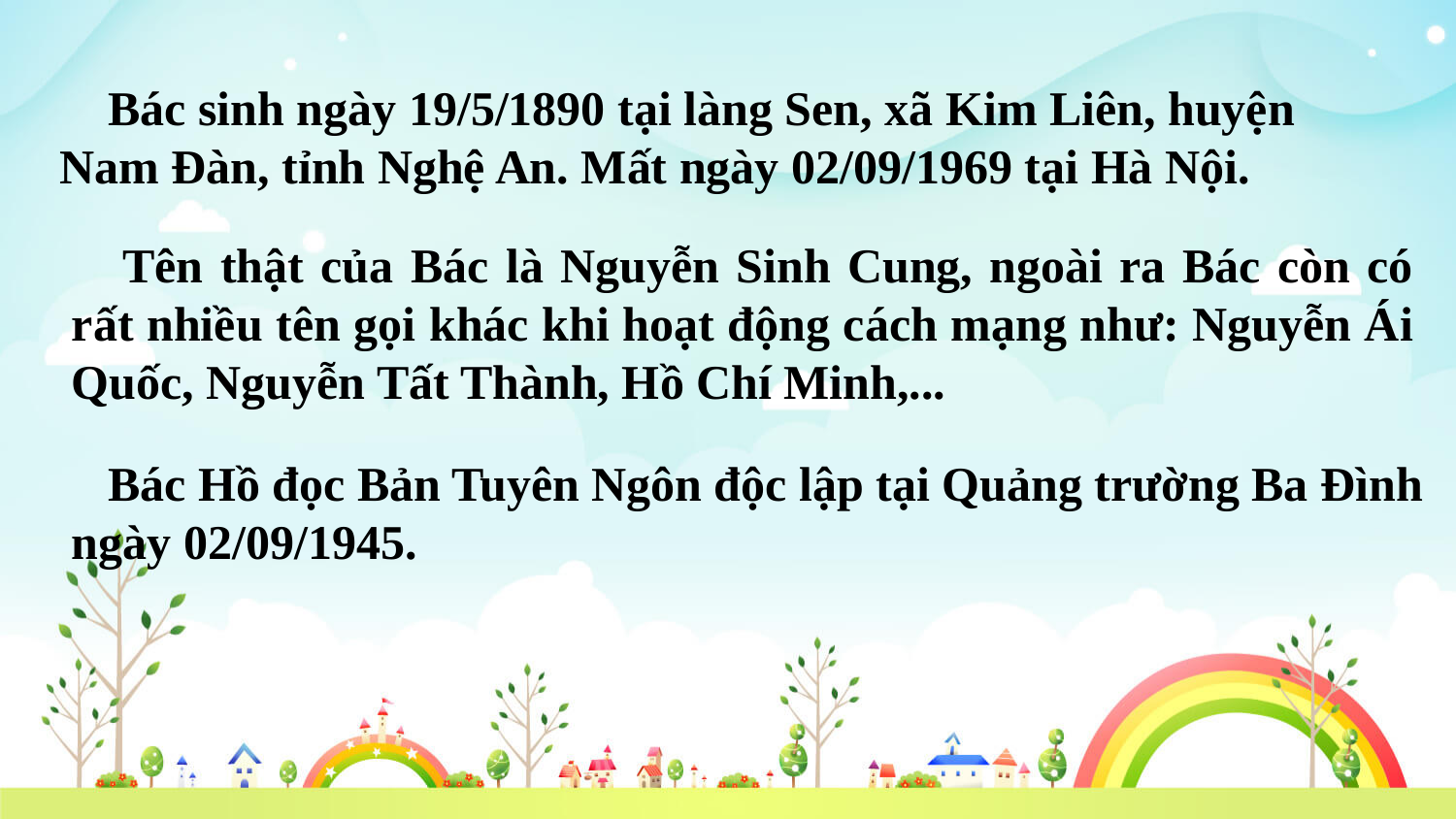

Bác sinh ngày 19/5/1890 tại làng Sen, xã Kim Liên, huyện Nam Đàn, tỉnh Nghệ An. Mất ngày 02/09/1969 tại Hà Nội.
   Tên thật của Bác là Nguyễn Sinh Cung, ngoài ra Bác còn có rất nhiều tên gọi khác khi hoạt động cách mạng như: Nguyễn Ái Quốc, Nguyễn Tất Thành, Hồ Chí Minh,...
   Bác Hồ đọc Bản Tuyên Ngôn độc lập tại Quảng trường Ba Đình ngày 02/09/1945.